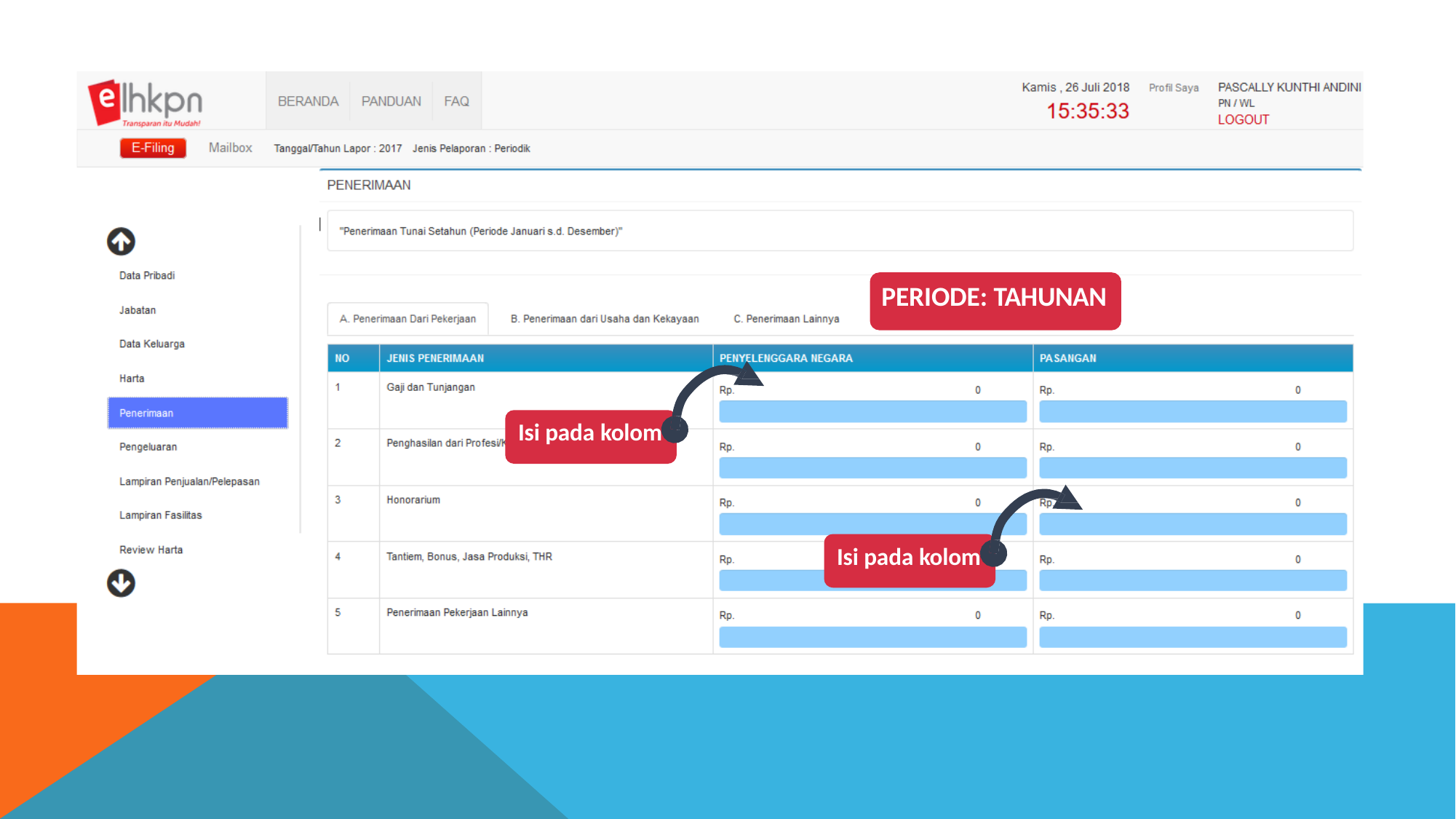

PERIODE: TAHUNAN

Isi pada kolom
Isi pada kolom